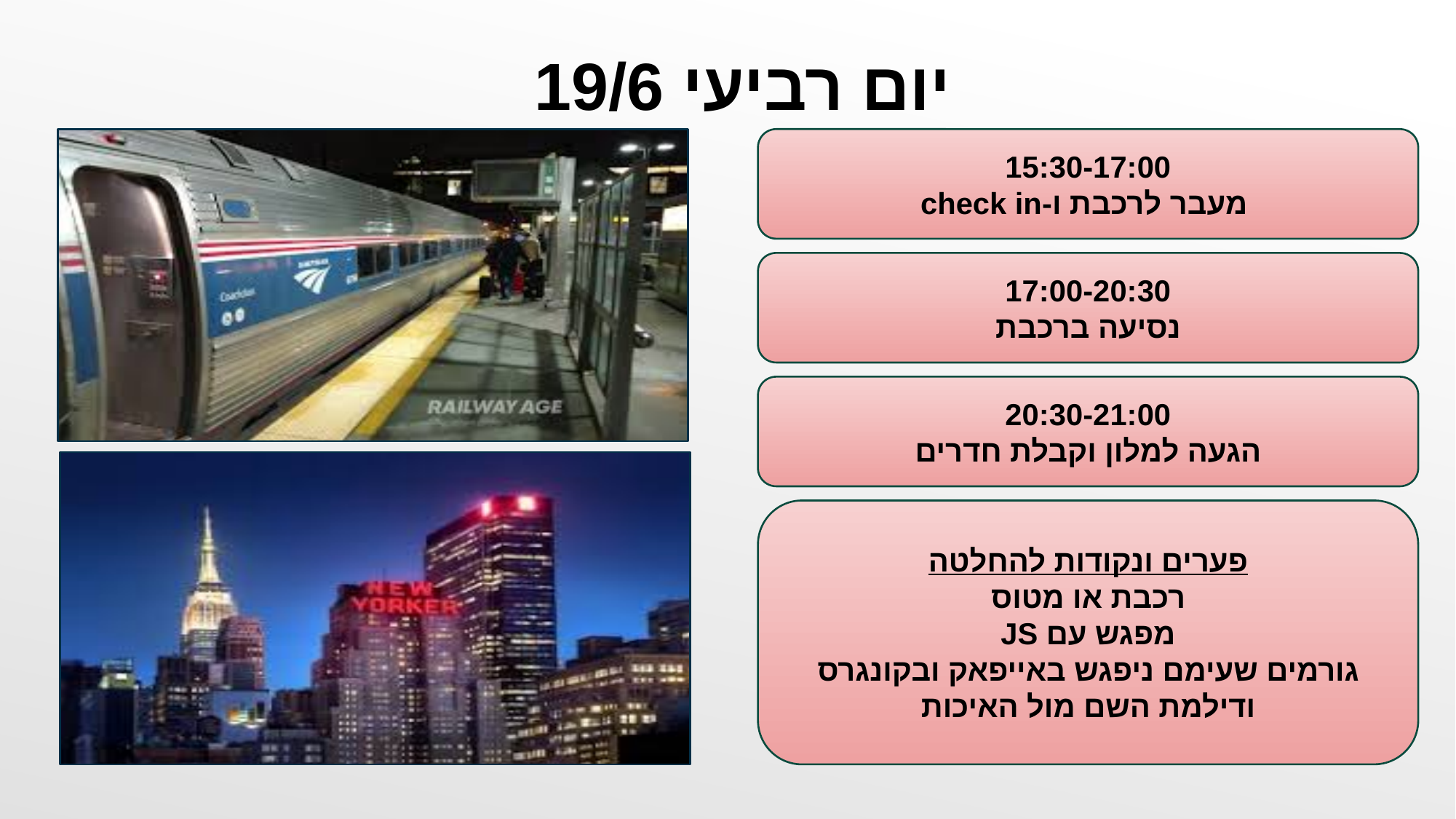

יום רביעי 19/6

15:30-17:00
 מעבר לרכבת ו-check in
17:00-20:30
נסיעה ברכבת
20:30-21:00
הגעה למלון וקבלת חדרים
פערים ונקודות להחלטה
רכבת או מטוס
מפגש עם JS
גורמים שעימם ניפגש באייפאק ובקונגרס
ודילמת השם מול האיכות